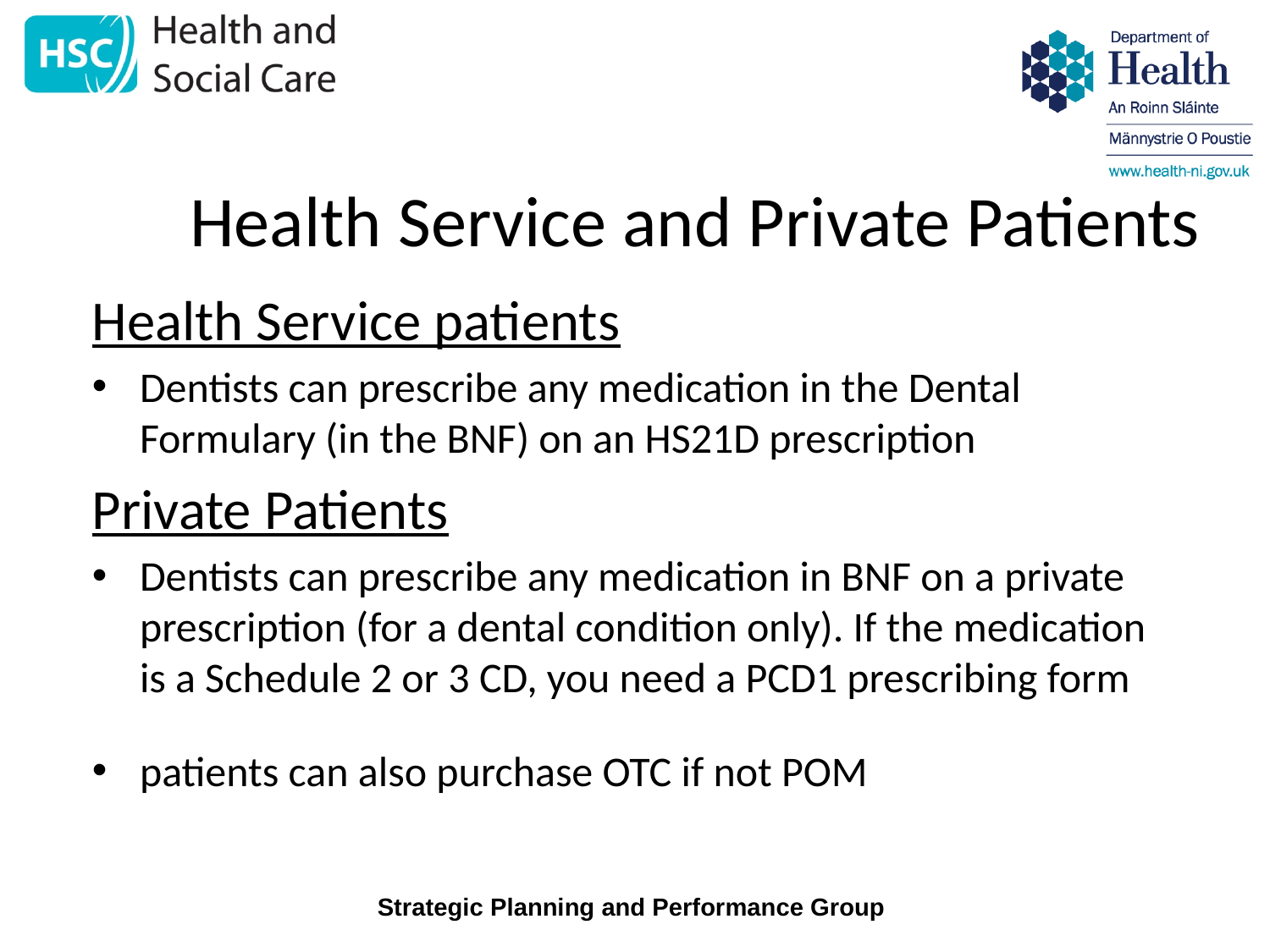

# Health Service and Private Patients
Health Service patients
Dentists can prescribe any medication in the Dental Formulary (in the BNF) on an HS21D prescription
Private Patients
Dentists can prescribe any medication in BNF on a private prescription (for a dental condition only). If the medication is a Schedule 2 or 3 CD, you need a PCD1 prescribing form

patients can also purchase OTC if not POM